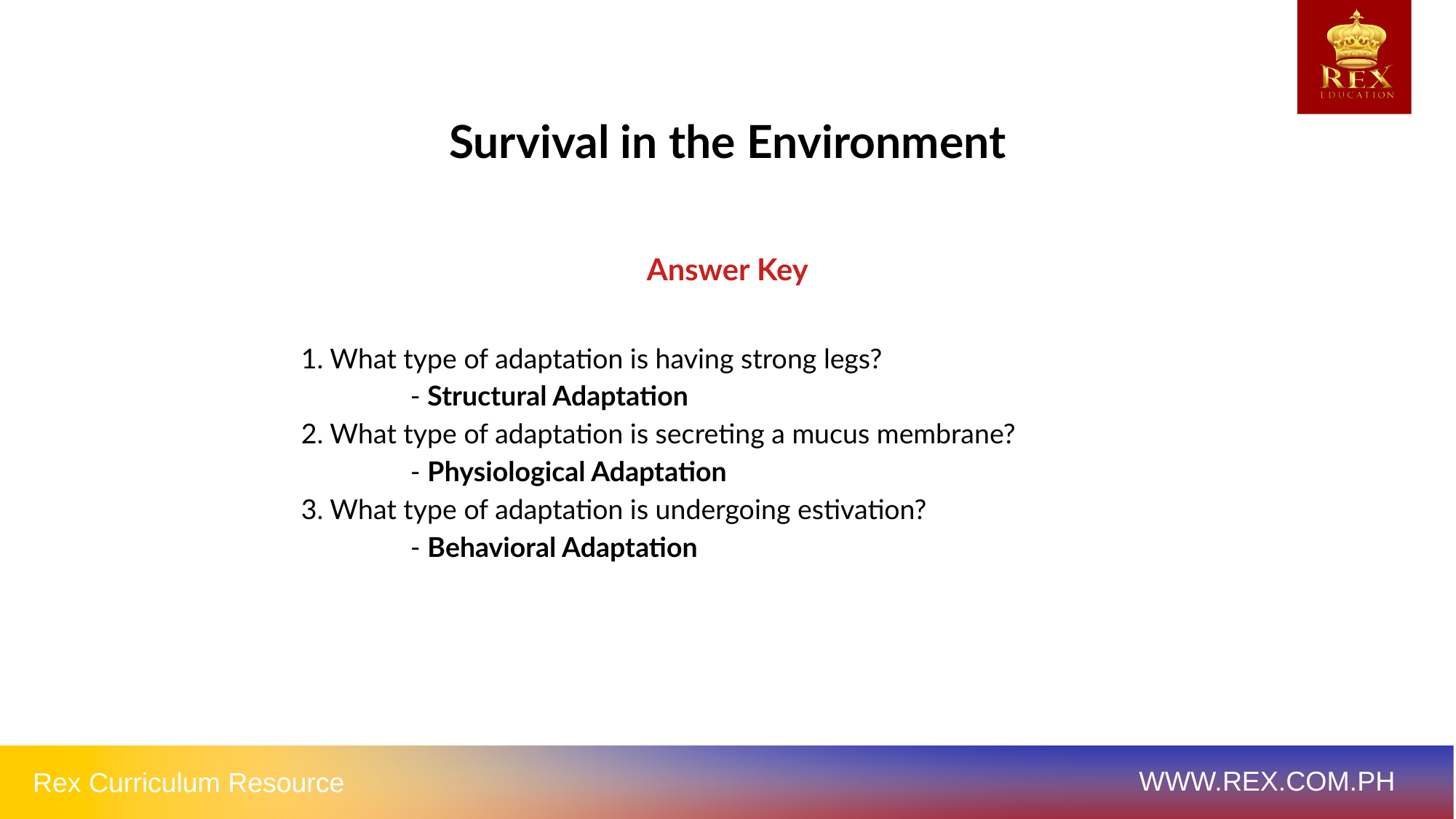

Survival in the Environment
Answer Key
1. What type of adaptation is having strong legs?
	- Structural Adaptation
2. What type of adaptation is secreting a mucus membrane?
	- Physiological Adaptation
3. What type of adaptation is undergoing estivation?
	- Behavioral Adaptation